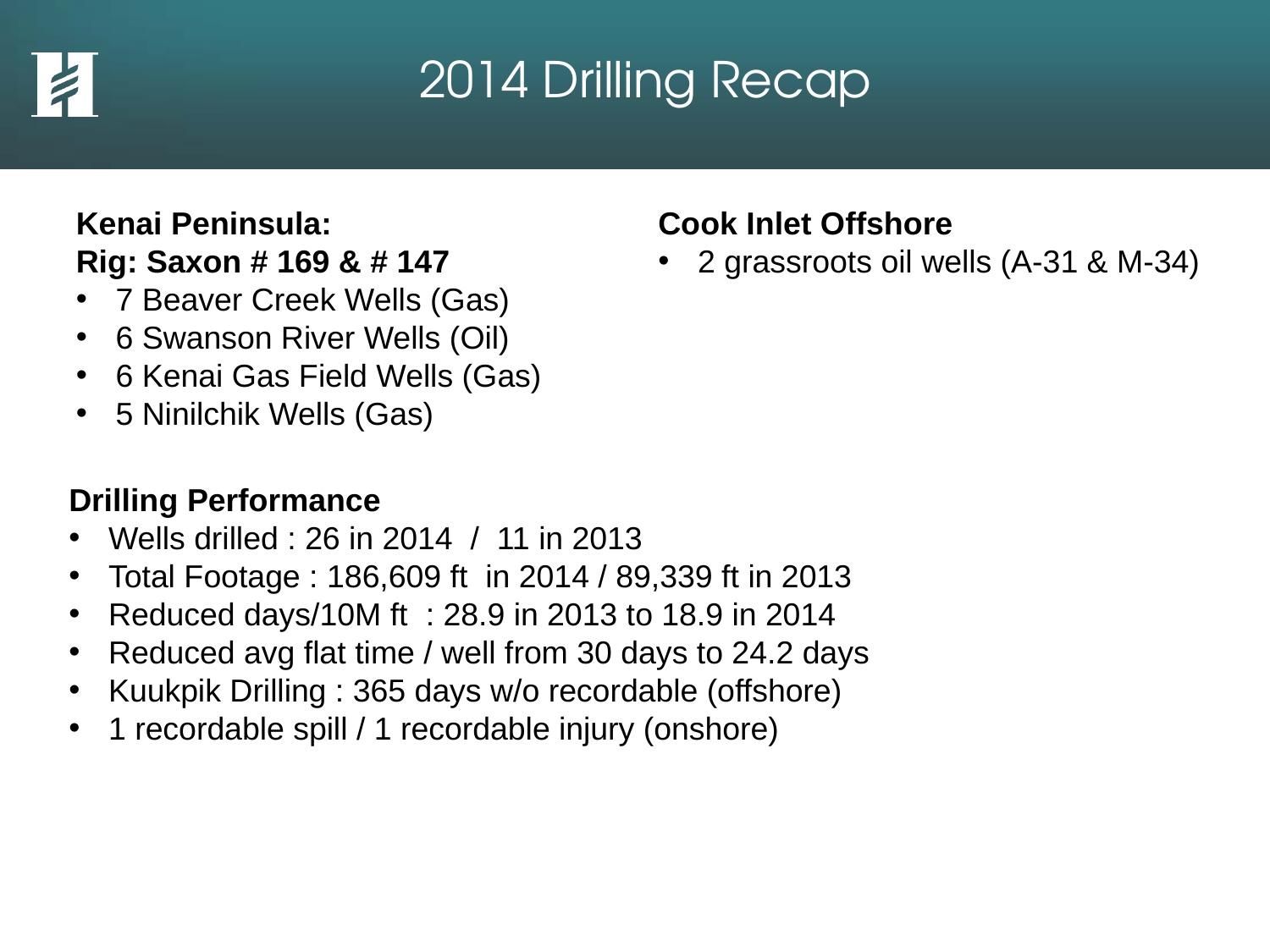

# 2014 Drilling Recap
Kenai Peninsula:
Rig: Saxon # 169 & # 147
7 Beaver Creek Wells (Gas)
6 Swanson River Wells (Oil)
6 Kenai Gas Field Wells (Gas)
5 Ninilchik Wells (Gas)

Cook Inlet Offshore
2 grassroots oil wells (A-31 & M-34)
Drilling Performance
Wells drilled : 26 in 2014  /  11 in 2013
Total Footage : 186,609 ft  in 2014 / 89,339 ft in 2013
Reduced days/10M ft  : 28.9 in 2013 to 18.9 in 2014
Reduced avg flat time / well from 30 days to 24.2 days
Kuukpik Drilling : 365 days w/o recordable (offshore)
1 recordable spill / 1 recordable injury (onshore)